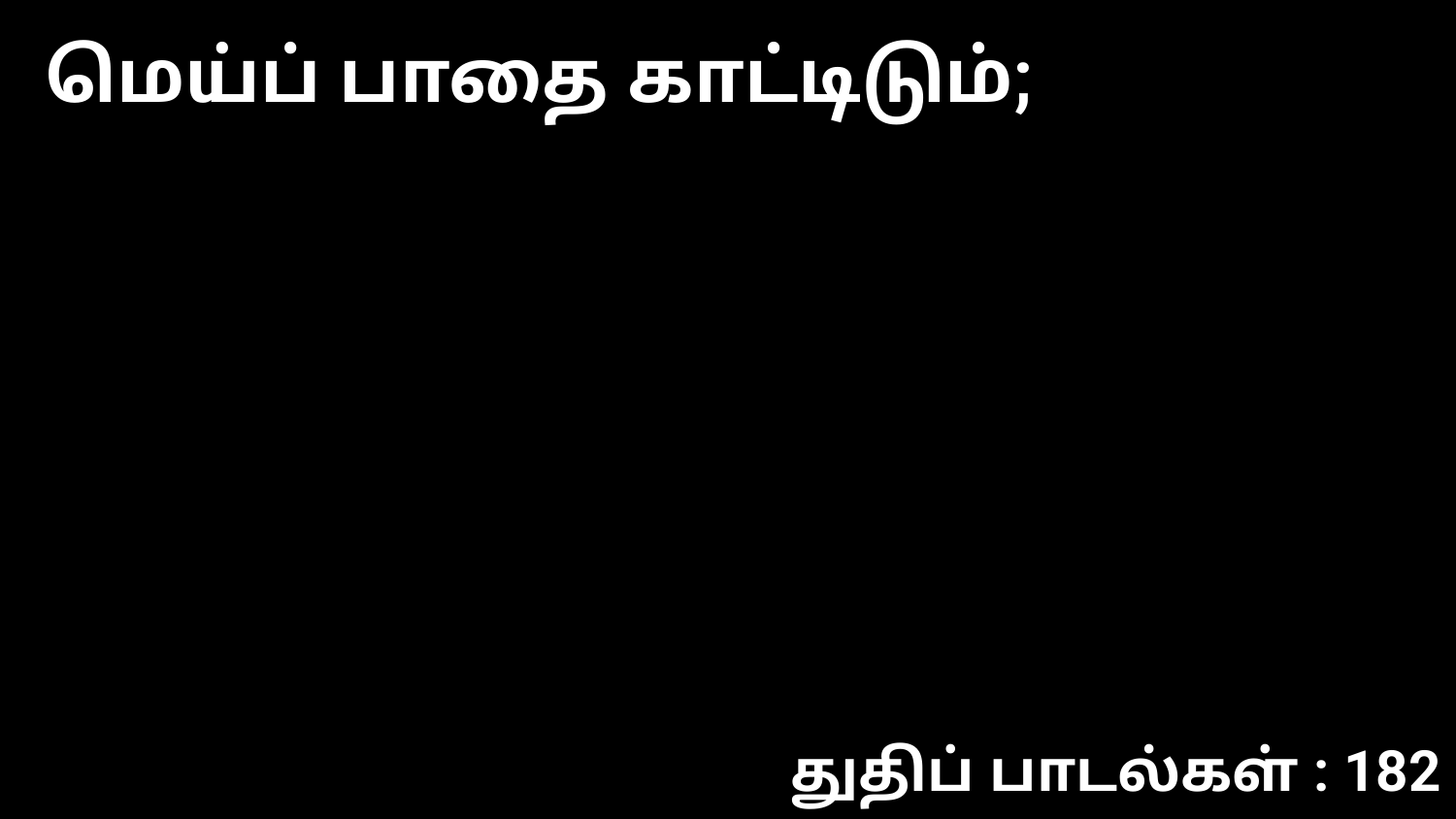

மெய்ப் பாதை காட்டிடும்;
துதிப் பாடல்கள் : 182